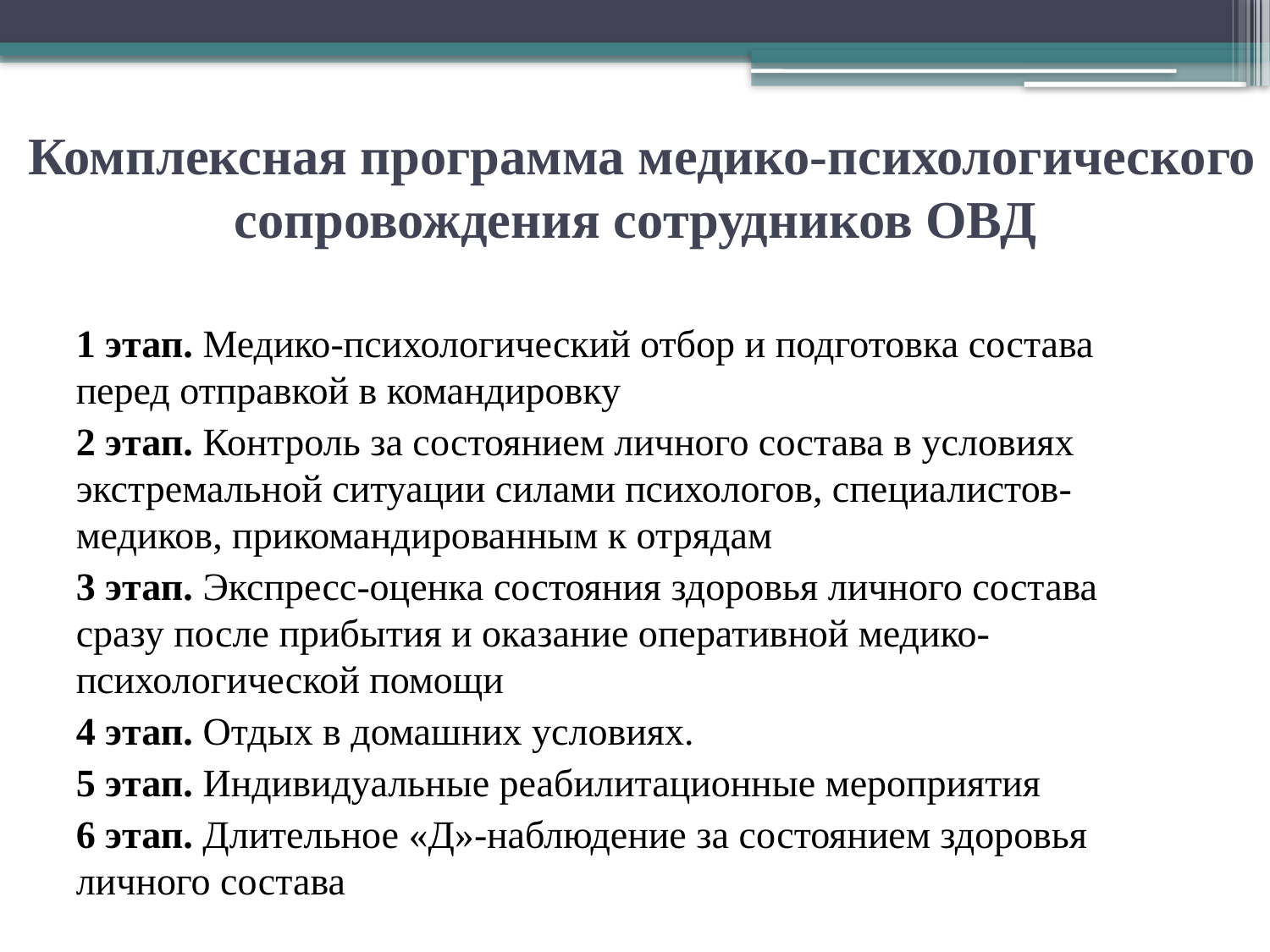

# Комплексная программа медико-психологического сопровождения сотрудников ОВД
1 этап. Медико-психологический отбор и подготовка состава перед отправкой в командировку
2 этап. Контроль за состоянием личного состава в условиях экстремальной ситуации силами психологов, специалистов-медиков, прикомандированным к отрядам
3 этап. Экспресс-оценка состояния здоровья личного состава сразу после прибытия и оказание оперативной медико-психологической помощи
4 этап. Отдых в домашних условиях.
5 этап. Индивидуальные реабилитационные мероприятия
6 этап. Длительное «Д»-наблюдение за состоянием здоровья личного состава